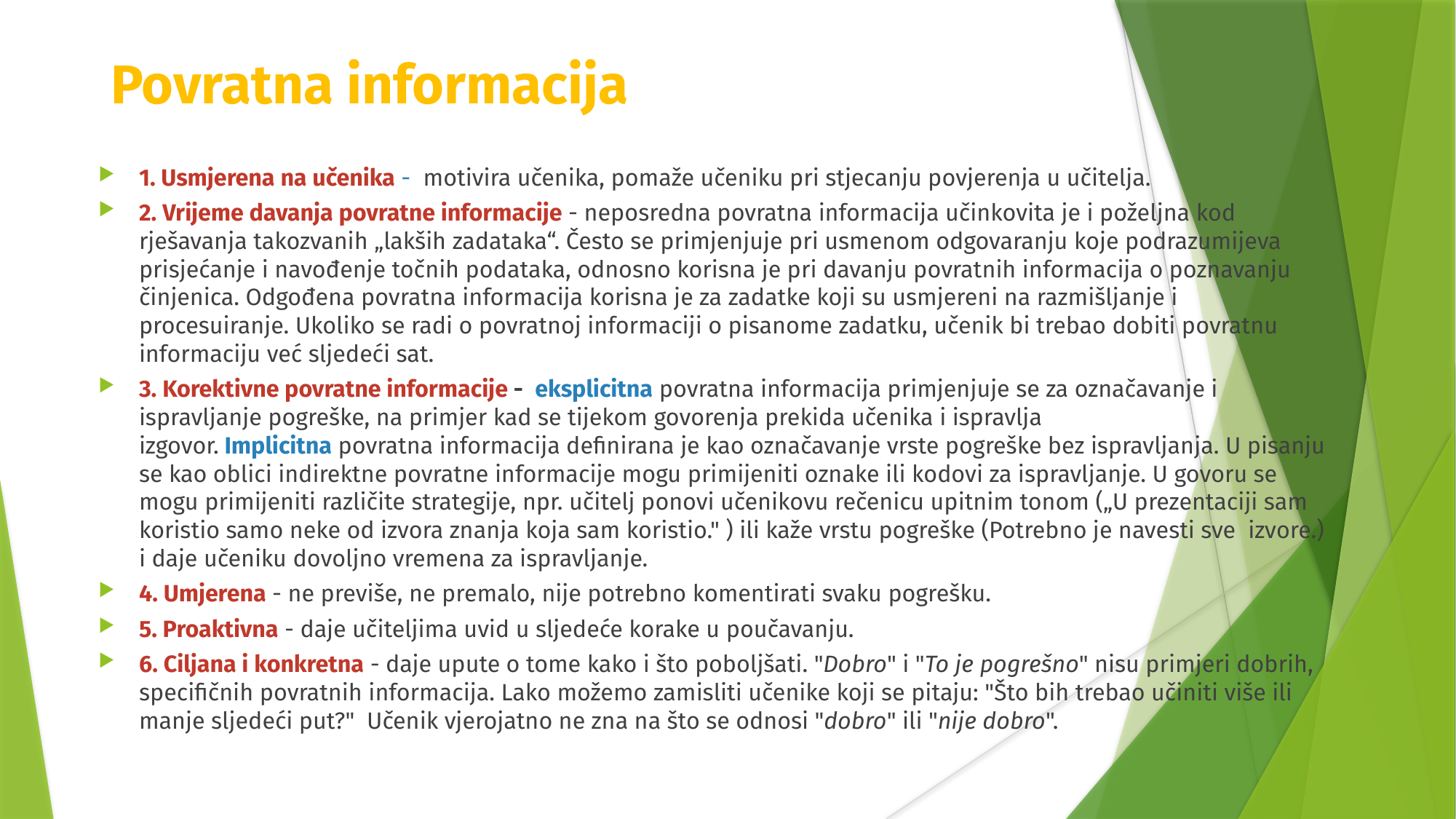

Povratna informacija
1. Usmjerena na učenika -  motivira učenika, pomaže učeniku pri stjecanju povjerenja u učitelja.
2. Vrijeme davanja povratne informacije - neposredna povratna informacija učinkovita je i poželjna kod rješavanja takozvanih „lakših zadataka“. Često se primjenjuje pri usmenom odgovaranju koje podrazumijeva prisjećanje i navođenje točnih podataka, odnosno korisna je pri davanju povratnih informacija o poznavanju činjenica. Odgođena povratna informacija korisna je za zadatke koji su usmjereni na razmišljanje i procesuiranje. Ukoliko se radi o povratnoj informaciji o pisanome zadatku, učenik bi trebao dobiti povratnu informaciju već sljedeći sat.
3. Korektivne povratne informacije -  eksplicitna povratna informacija primjenjuje se za označavanje i ispravljanje pogreške, na primjer kad se tijekom govorenja prekida učenika i ispravlja izgovor. Implicitna povratna informacija definirana je kao označavanje vrste pogreške bez ispravljanja. U pisanju se kao oblici indirektne povratne informacije mogu primijeniti oznake ili kodovi za ispravljanje. U govoru se mogu primijeniti različite strategije, npr. učitelj ponovi učenikovu rečenicu upitnim tonom („U prezentaciji sam koristio samo neke od izvora znanja koja sam koristio." ) ili kaže vrstu pogreške (Potrebno je navesti sve  izvore.) i daje učeniku dovoljno vremena za ispravljanje.
4. Umjerena - ne previše, ne premalo, nije potrebno komentirati svaku pogrešku.
5. Proaktivna - daje učiteljima uvid u sljedeće korake u poučavanju.
6. Ciljana i konkretna - daje upute o tome kako i što poboljšati. "Dobro" i "To je pogrešno" nisu primjeri dobrih, specifičnih povratnih informacija. Lako možemo zamisliti učenike koji se pitaju: "Što bih trebao učiniti više ili manje sljedeći put?"  Učenik vjerojatno ne zna na što se odnosi "dobro" ili "nije dobro".